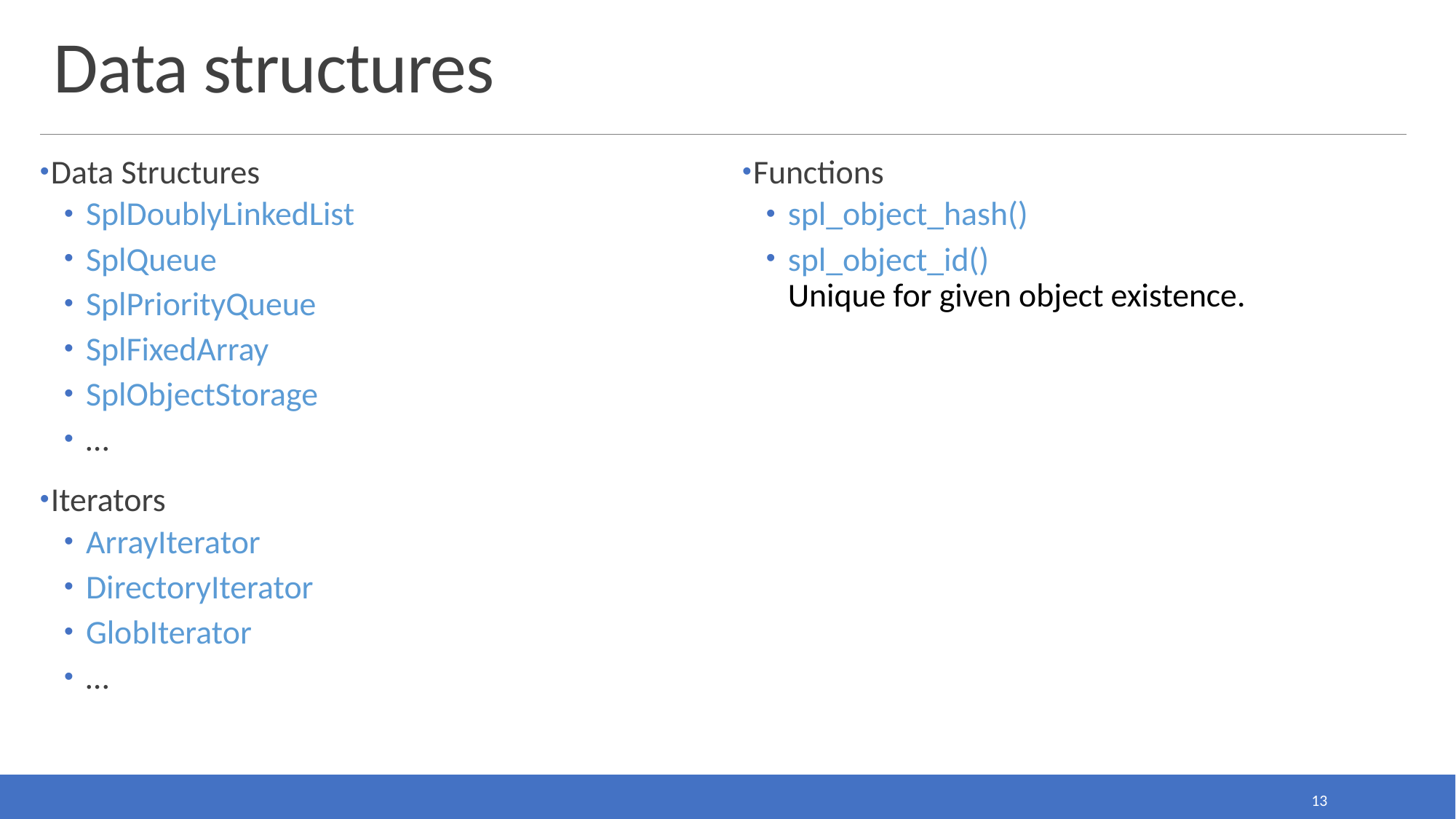

# Data structures
Data Structures
SplDoublyLinkedList
SplQueue
SplPriorityQueue
SplFixedArray
SplObjectStorage
…
Iterators
ArrayIterator
DirectoryIterator
GlobIterator
…

Functions
spl_object_hash()
spl_object_id()
Unique for given object existence.

13